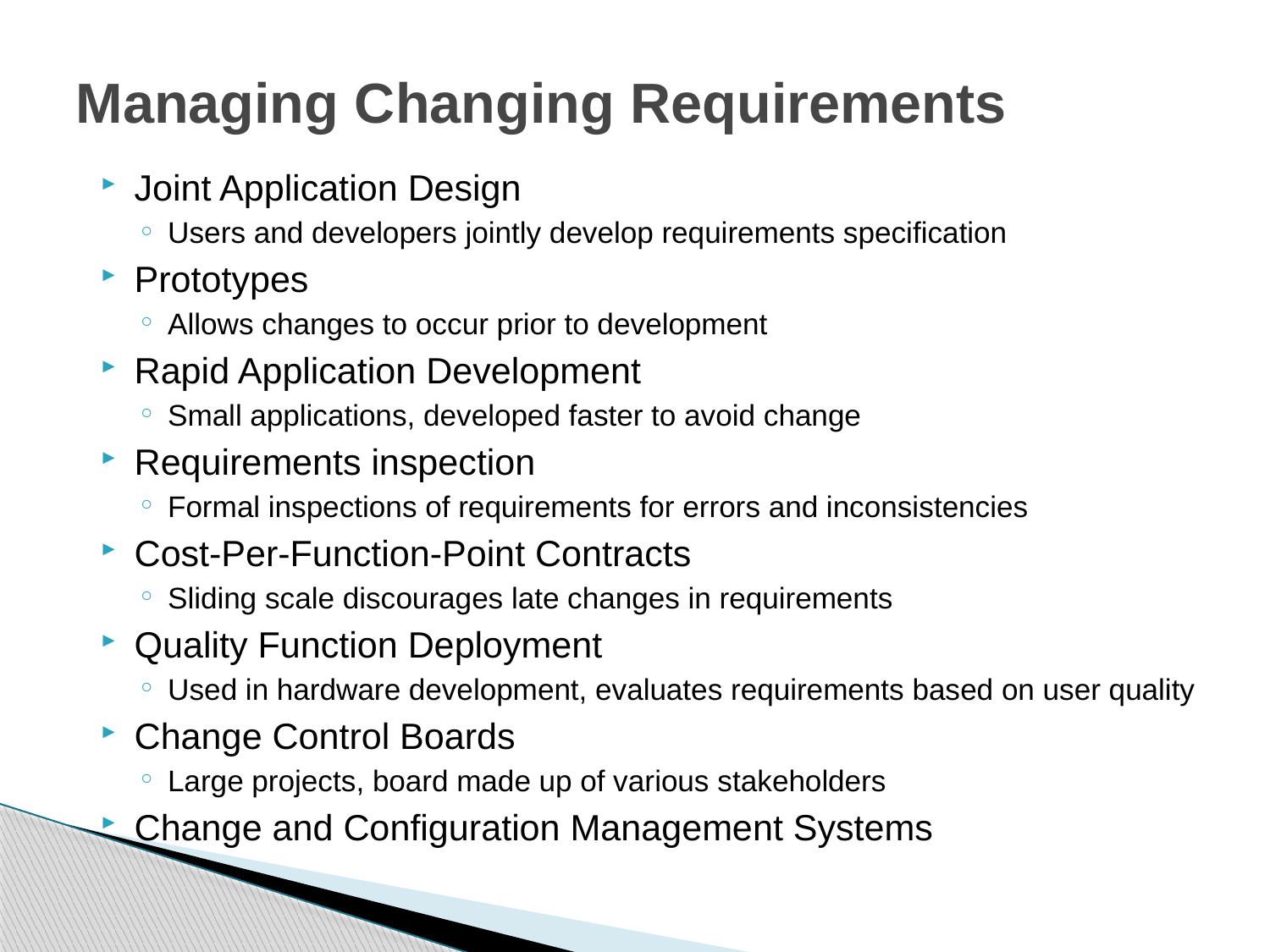

# Managing Changing Requirements
Joint Application Design
Users and developers jointly develop requirements specification
Prototypes
Allows changes to occur prior to development
Rapid Application Development
Small applications, developed faster to avoid change
Requirements inspection
Formal inspections of requirements for errors and inconsistencies
Cost-Per-Function-Point Contracts
Sliding scale discourages late changes in requirements
Quality Function Deployment
Used in hardware development, evaluates requirements based on user quality
Change Control Boards
Large projects, board made up of various stakeholders
Change and Configuration Management Systems